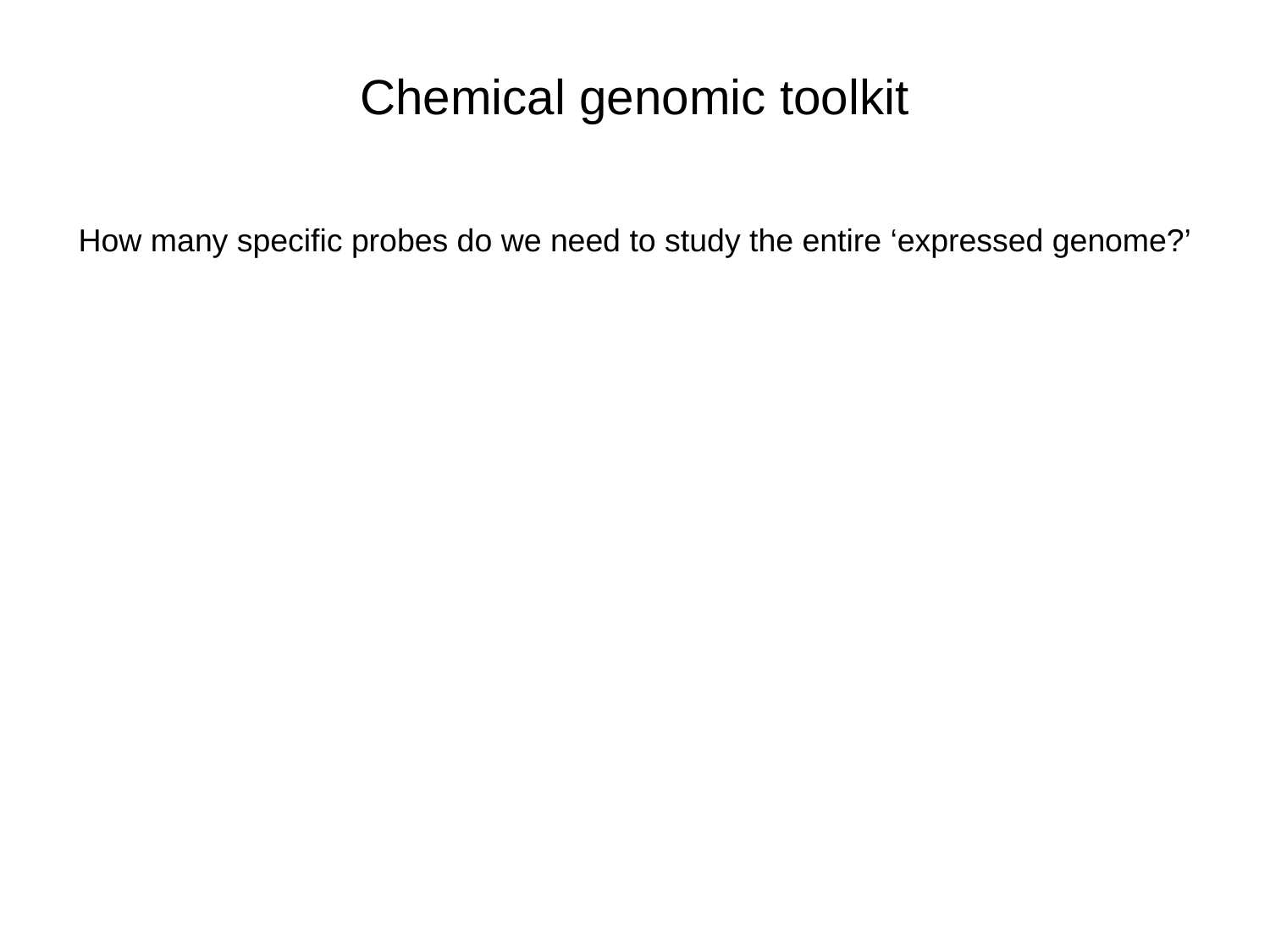

Chemical genomic toolkit
How many specific probes do we need to study the entire ‘expressed genome?’